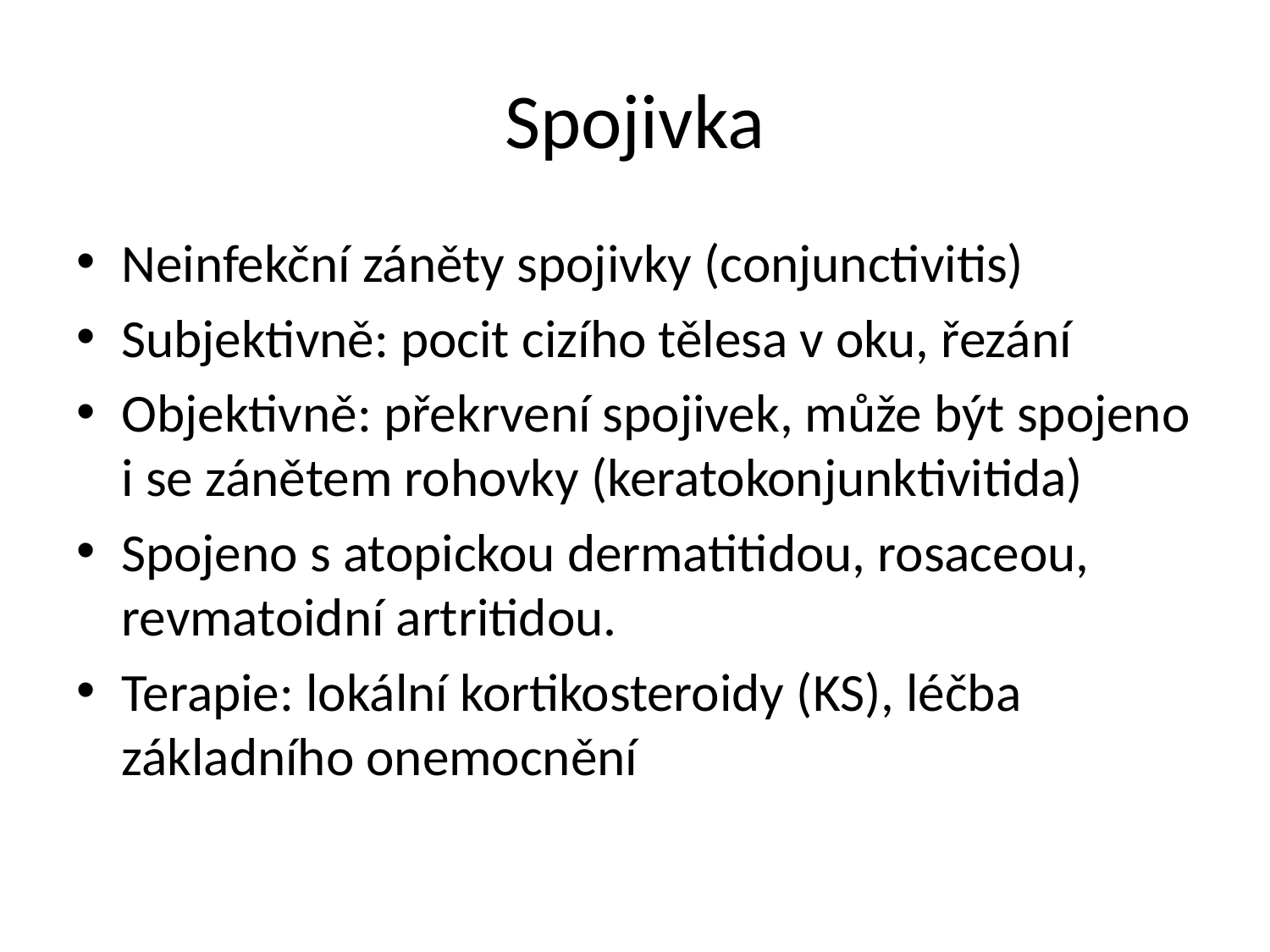

# Spojivka
Neinfekční záněty spojivky (conjunctivitis)
Subjektivně: pocit cizího tělesa v oku, řezání
Objektivně: překrvení spojivek, může být spojeno i se zánětem rohovky (keratokonjunktivitida)
Spojeno s atopickou dermatitidou, rosaceou, revmatoidní artritidou.
Terapie: lokální kortikosteroidy (KS), léčba základního onemocnění